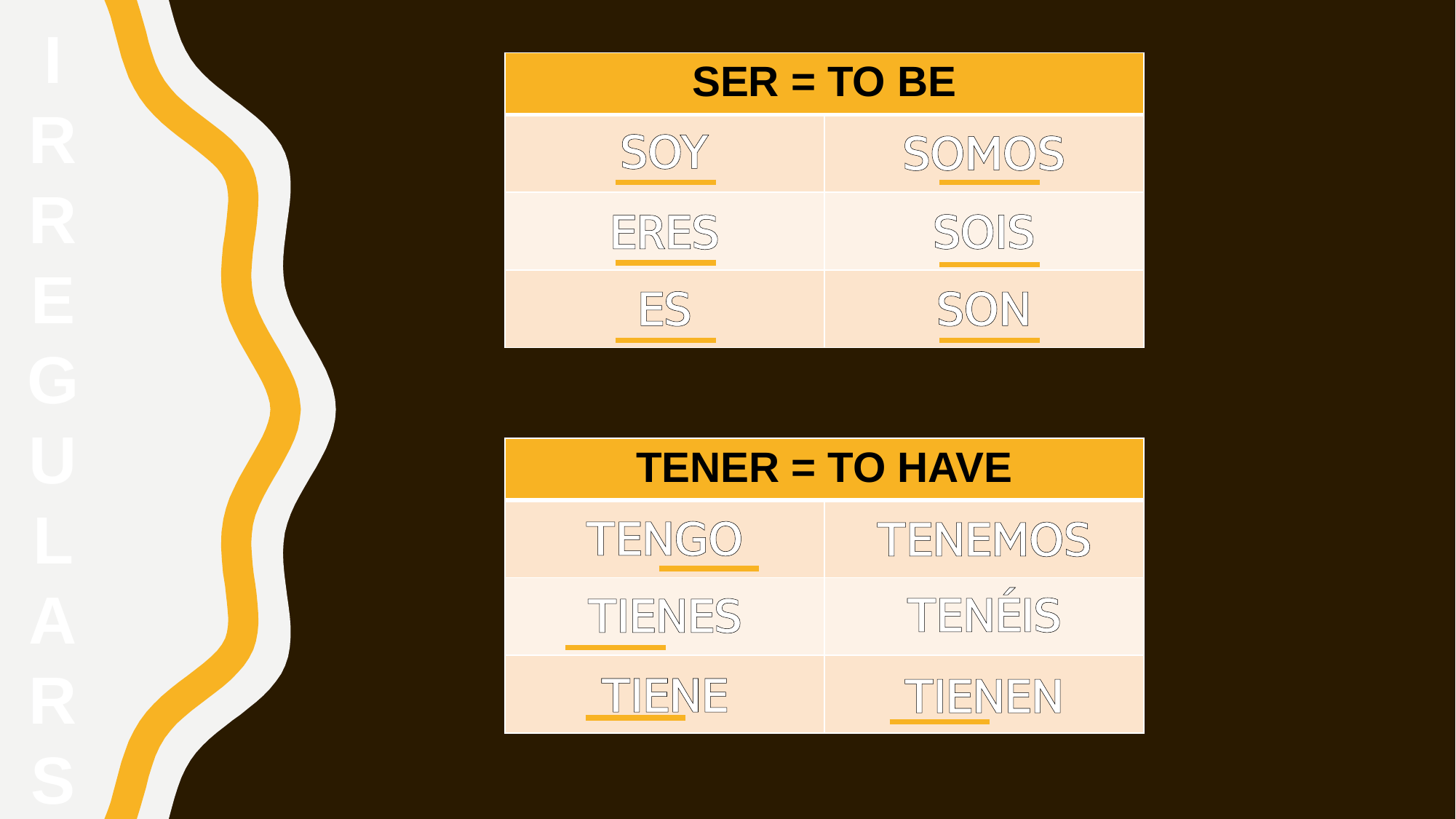

I
R
R
E
G
U
L
A
R
S
| SER = TO BE |  |
| --- | --- |
|  |  |
|  |  |
|  |  |
SOY
SOMOS
SOIS
ERES
ES
SON
| TENER = TO HAVE |  |
| --- | --- |
|  |  |
|  |  |
|  |  |
TENGO
TENEMOS
TENÉIS
TIENES
TIENE
TIENEN